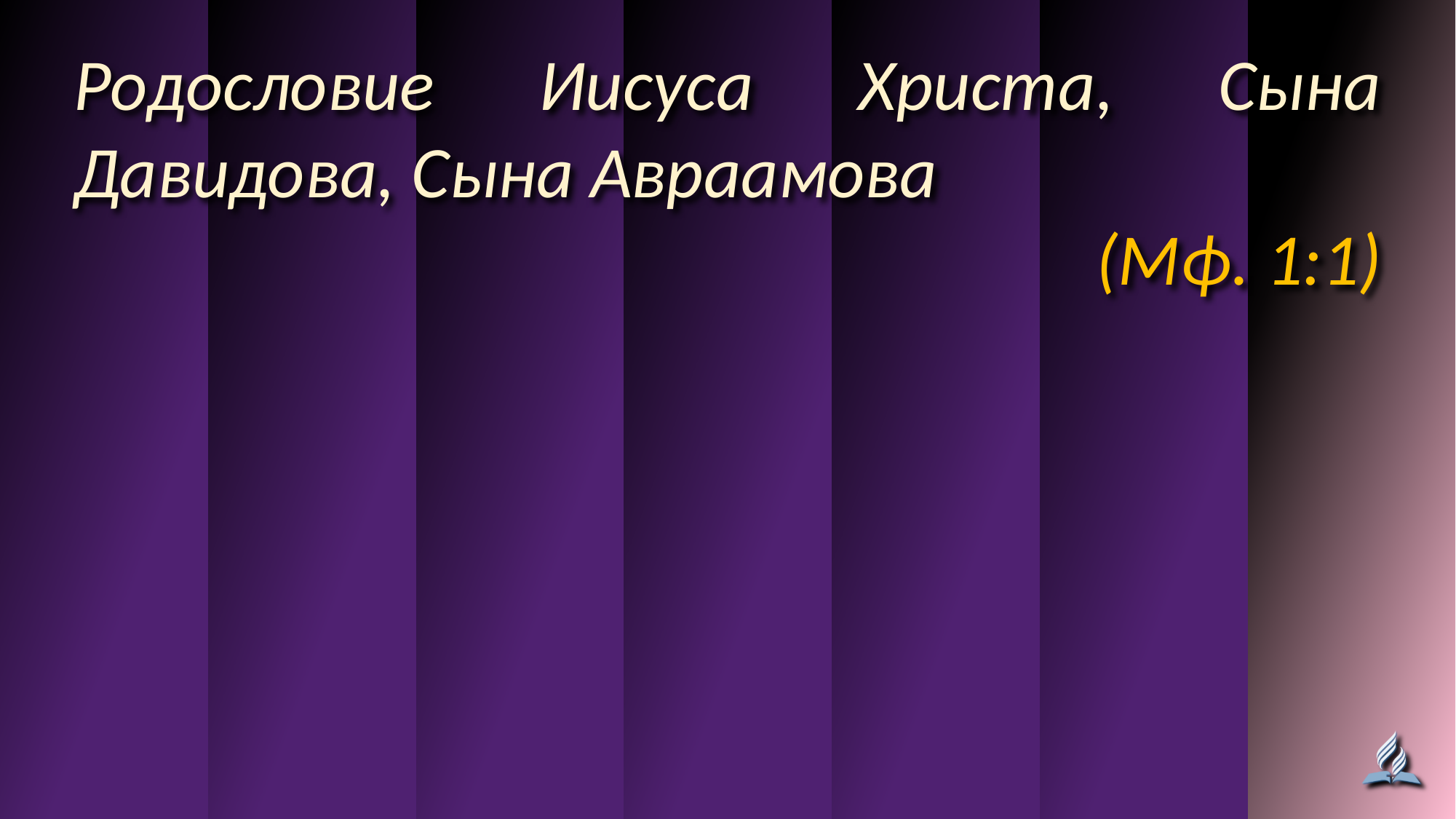

Родословие Иисуса Христа, Сына Давидова, Сына Авраамова
(Мф. 1:1)